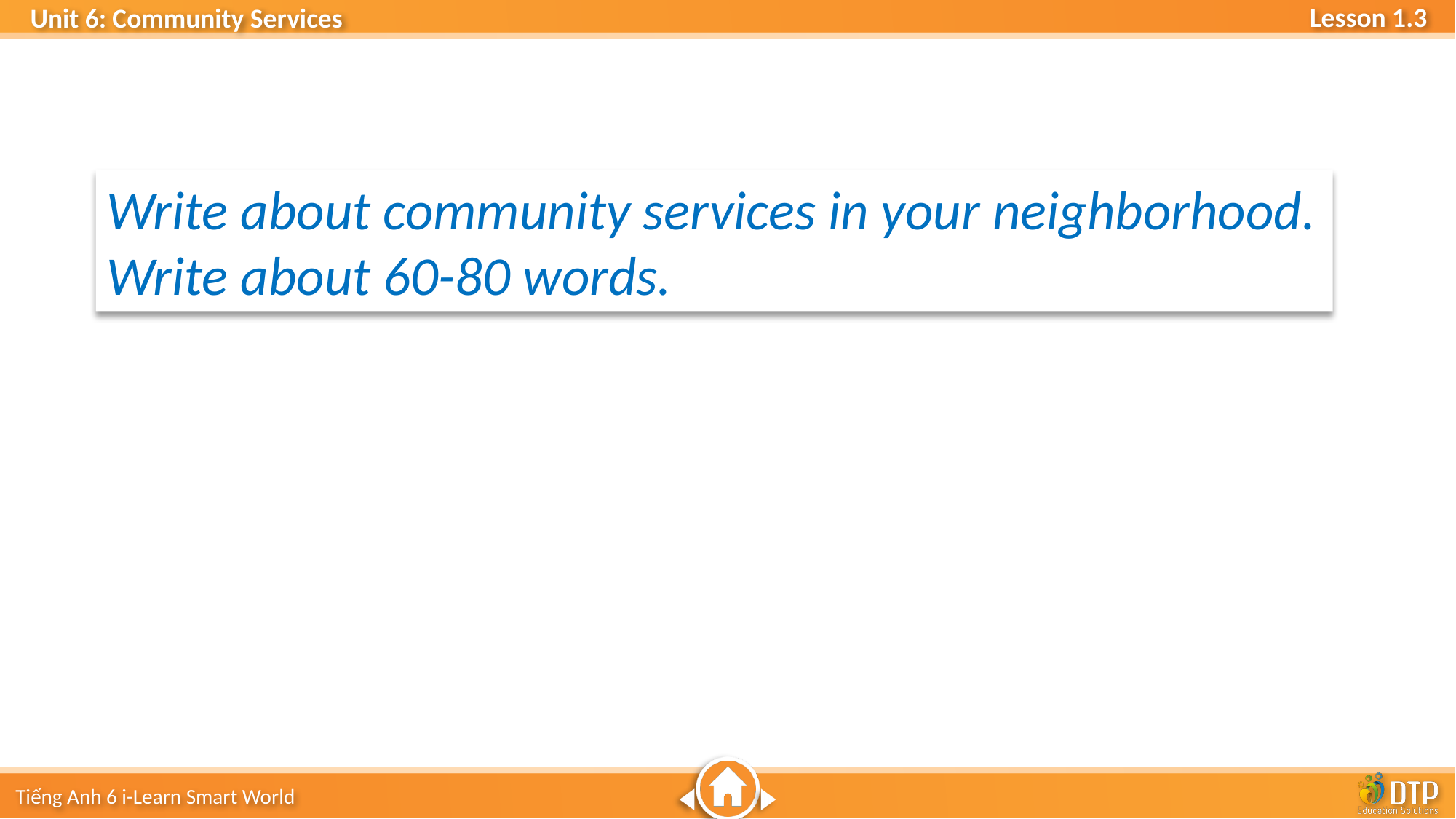

Write about community services in your neighborhood.
Write about 60-80 words.